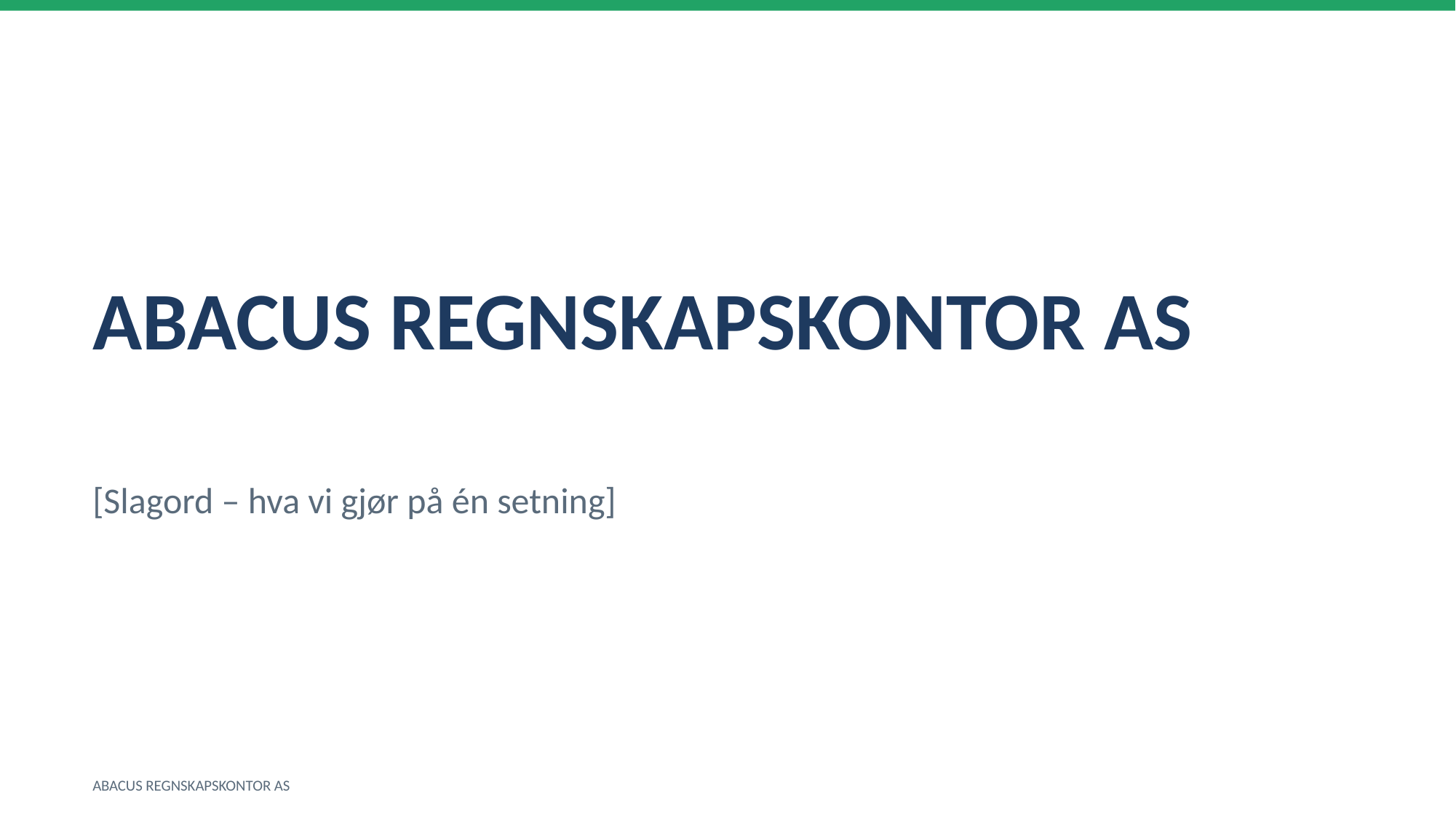

ABACUS REGNSKAPSKONTOR AS
[Slagord – hva vi gjør på én setning]
ABACUS REGNSKAPSKONTOR AS